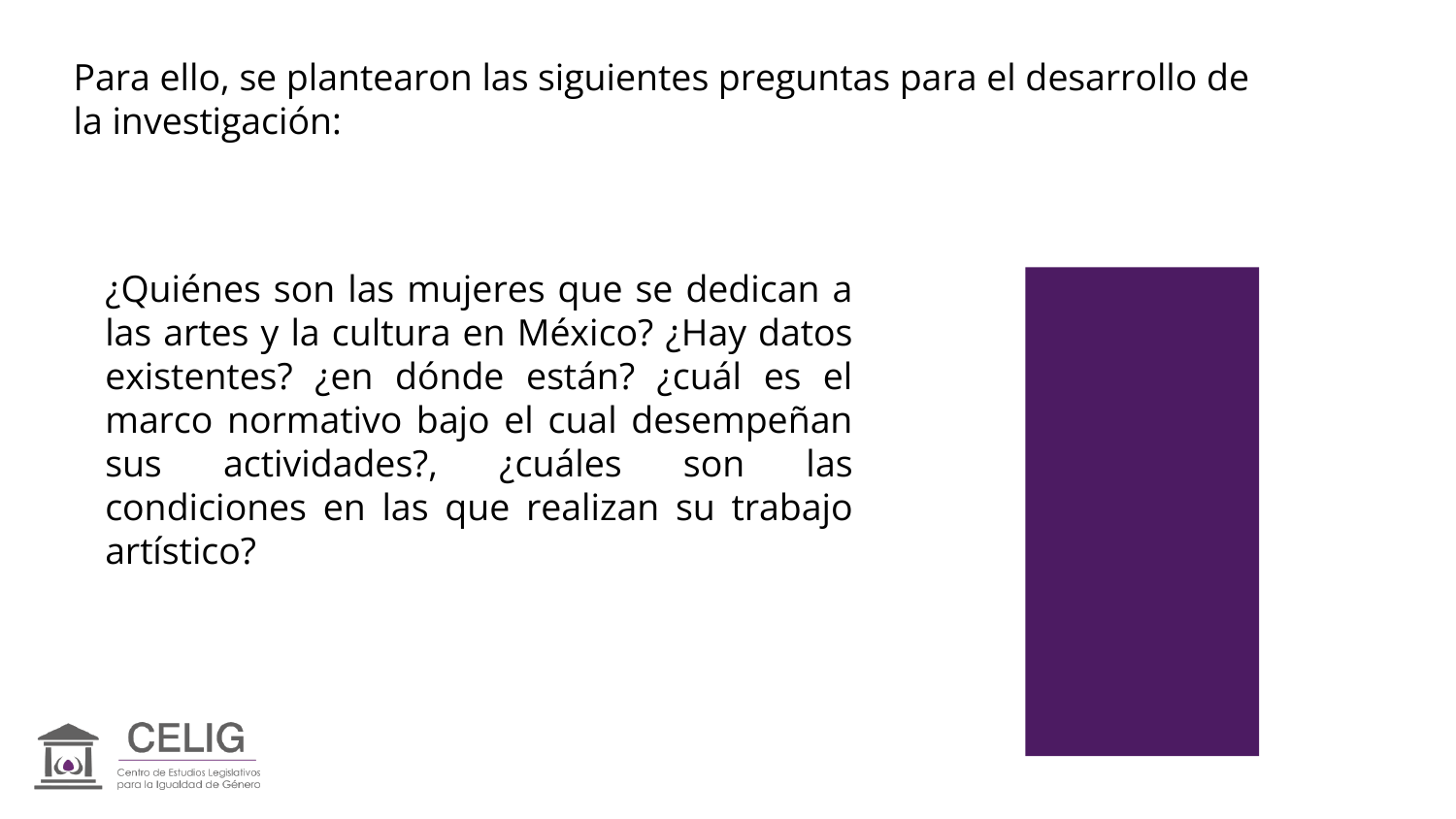

Para ello, se plantearon las siguientes preguntas para el desarrollo de la investigación:
¿Quiénes son las mujeres que se dedican a las artes y la cultura en México? ¿Hay datos existentes? ¿en dónde están? ¿cuál es el marco normativo bajo el cual desempeñan sus actividades?, ¿cuáles son las condiciones en las que realizan su trabajo artístico?